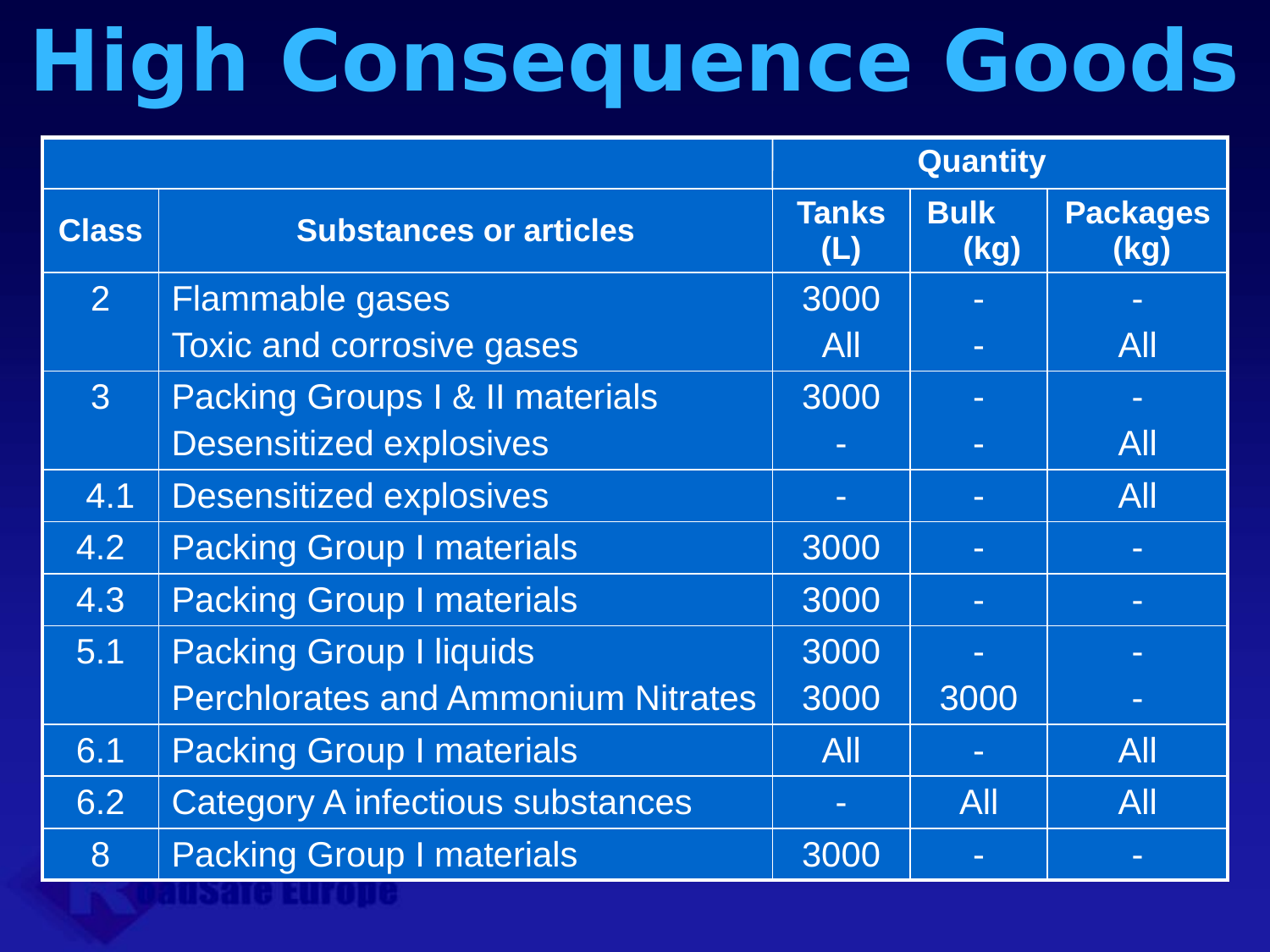

High Consequence Goods
| Quantity |  |  |  |  |
| --- | --- | --- | --- | --- |
| Class | Substances or articles | Tanks (L) | Bulk (kg) | Packages (kg) |
| 2 | Flammable gases Toxic and corrosive gases | 3000 All | - - | - All |
| 3 | Packing Groups I & II materials Desensitized explosives | 3000 - | - - | - All |
| 4.1 | Desensitized explosives | - | - | All |
| 4.2 | Packing Group I materials | 3000 | - | - |
| 4.3 | Packing Group I materials | 3000 | - | - |
| 5.1 | Packing Group I liquids Perchlorates and Ammonium Nitrates | 3000 3000 | - 3000 | - - |
| 6.1 | Packing Group I materials | All | - | All |
| 6.2 | Category A infectious substances | - | All | All |
| 8 | Packing Group I materials | 3000 | - | - |